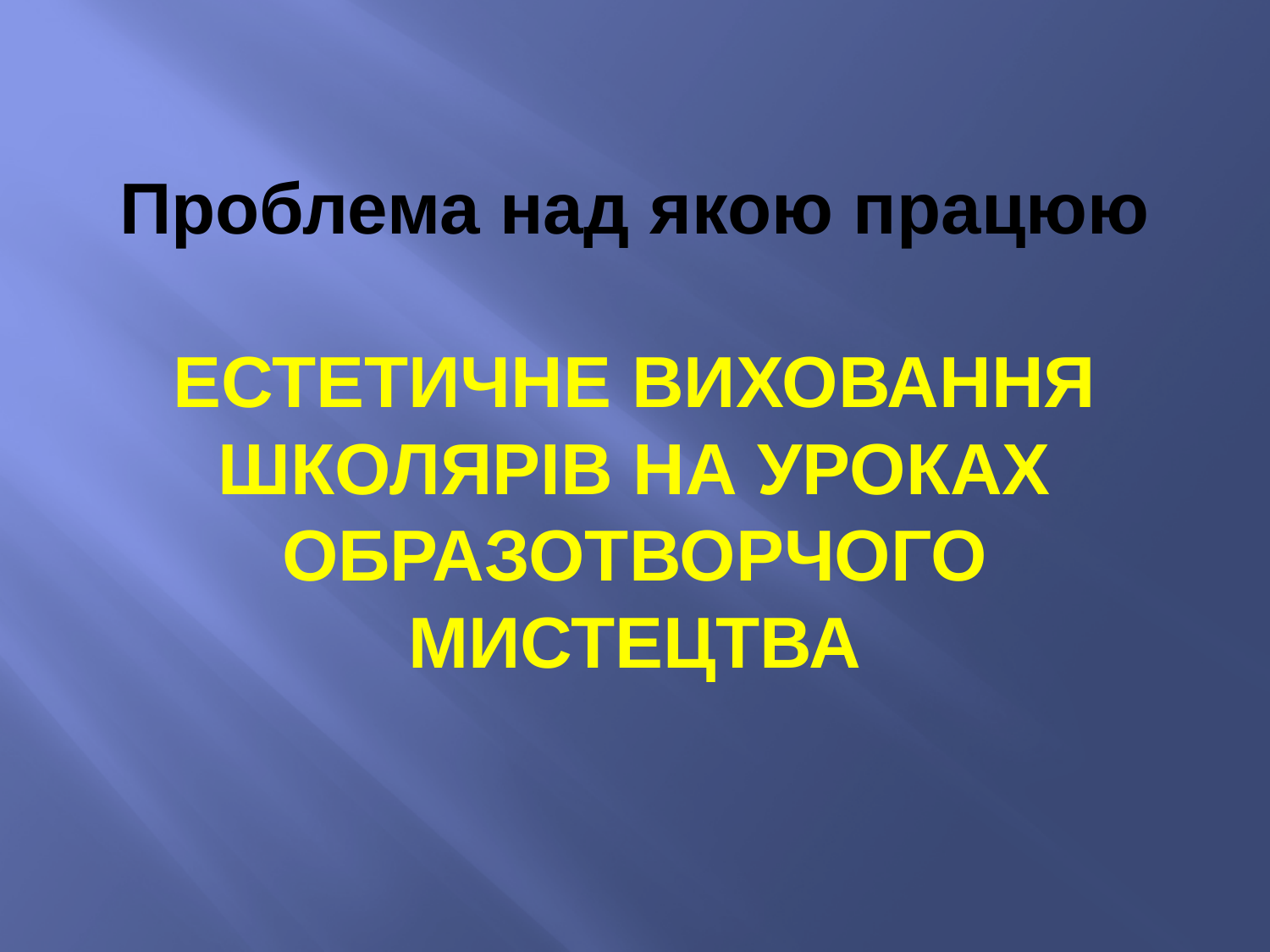

# Проблема над якою працюю ЕСТЕТИЧНЕ ВИХОВАННЯ ШКОЛЯРІВ НА УРОКАХ ОБРАЗОТВОРЧОГО МИСТЕЦТВА